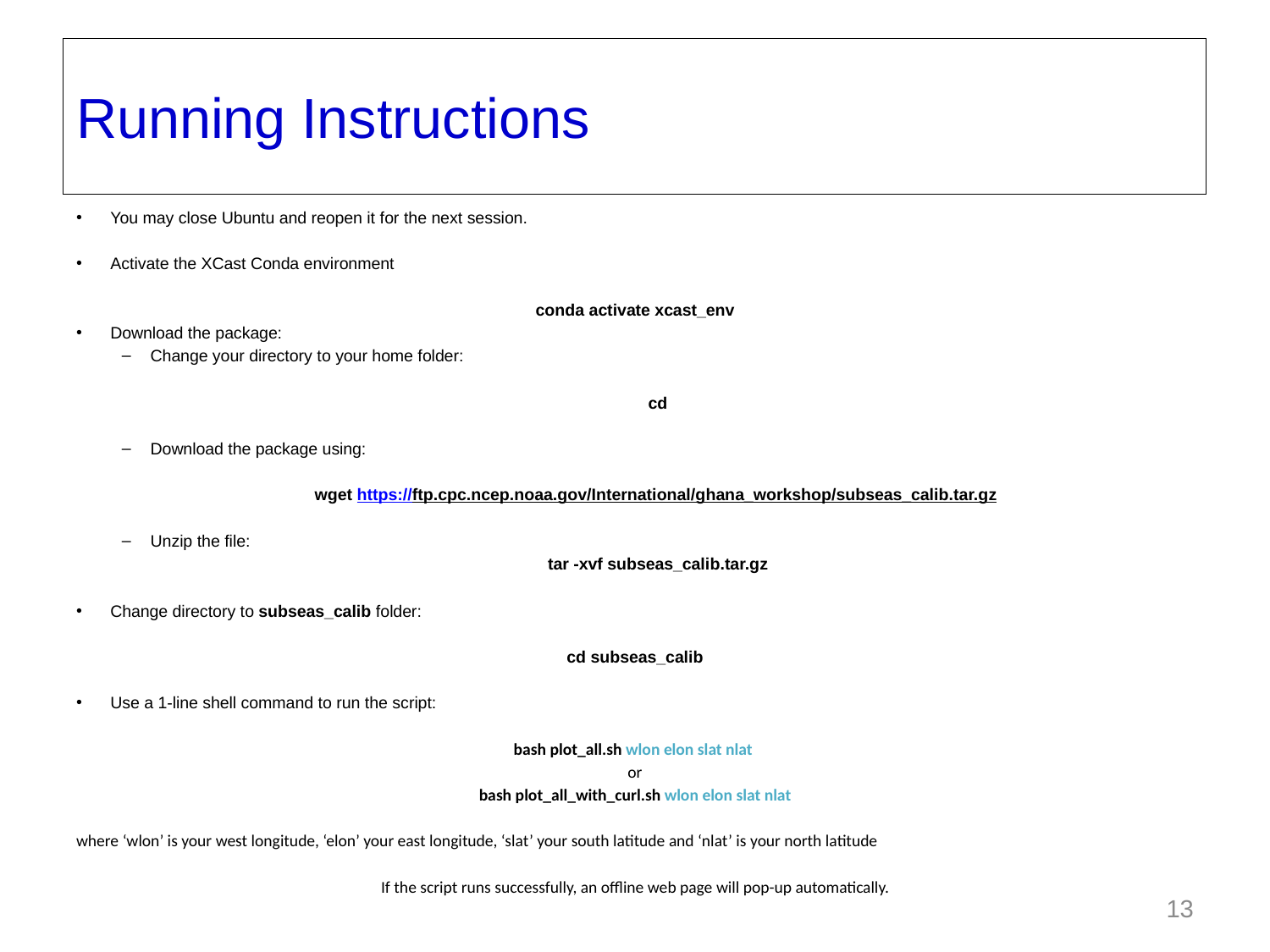

Running Instructions
You may close Ubuntu and reopen it for the next session.

Activate the XCast Conda environment

conda activate xcast_env
Download the package:
Change your directory to your home folder:

cd

Download the package using:

wget https://ftp.cpc.ncep.noaa.gov/International/ghana_workshop/subseas_calib.tar.gz

Unzip the file:
tar -xvf subseas_calib.tar.gz

Change directory to subseas_calib folder:

cd subseas_calib

Use a 1-line shell command to run the script:

bash plot_all.sh wlon elon slat nlat
or
bash plot_all_with_curl.sh wlon elon slat nlat

where ‘wlon’ is your west longitude, ‘elon’ your east longitude, ‘slat’ your south latitude and ‘nlat’ is your north latitude

If the script runs successfully, an offline web page will pop-up automatically.

13